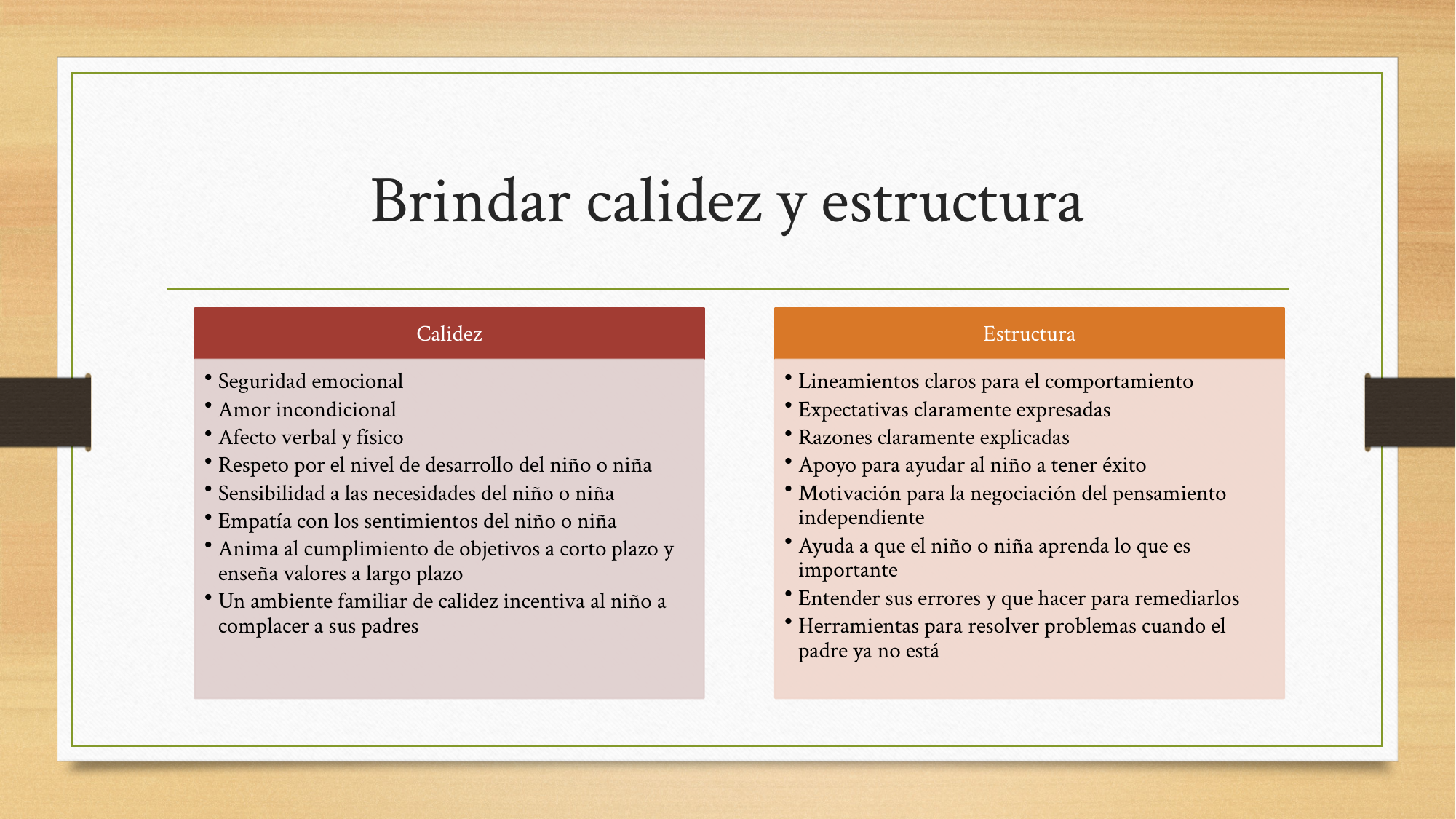

# Brindar calidez y estructura
Calidez
Seguridad emocional
Amor incondicional
Afecto verbal y físico
Respeto por el nivel de desarrollo del niño o niña
Sensibilidad a las necesidades del niño o niña
Empatía con los sentimientos del niño o niña
Anima al cumplimiento de objetivos a corto plazo y enseña valores a largo plazo
Un ambiente familiar de calidez incentiva al niño a complacer a sus padres
Estructura
Lineamientos claros para el comportamiento
Expectativas claramente expresadas
Razones claramente explicadas
Apoyo para ayudar al niño a tener éxito
Motivación para la negociación del pensamiento independiente
Ayuda a que el niño o niña aprenda lo que es importante
Entender sus errores y que hacer para remediarlos
Herramientas para resolver problemas cuando el padre ya no está